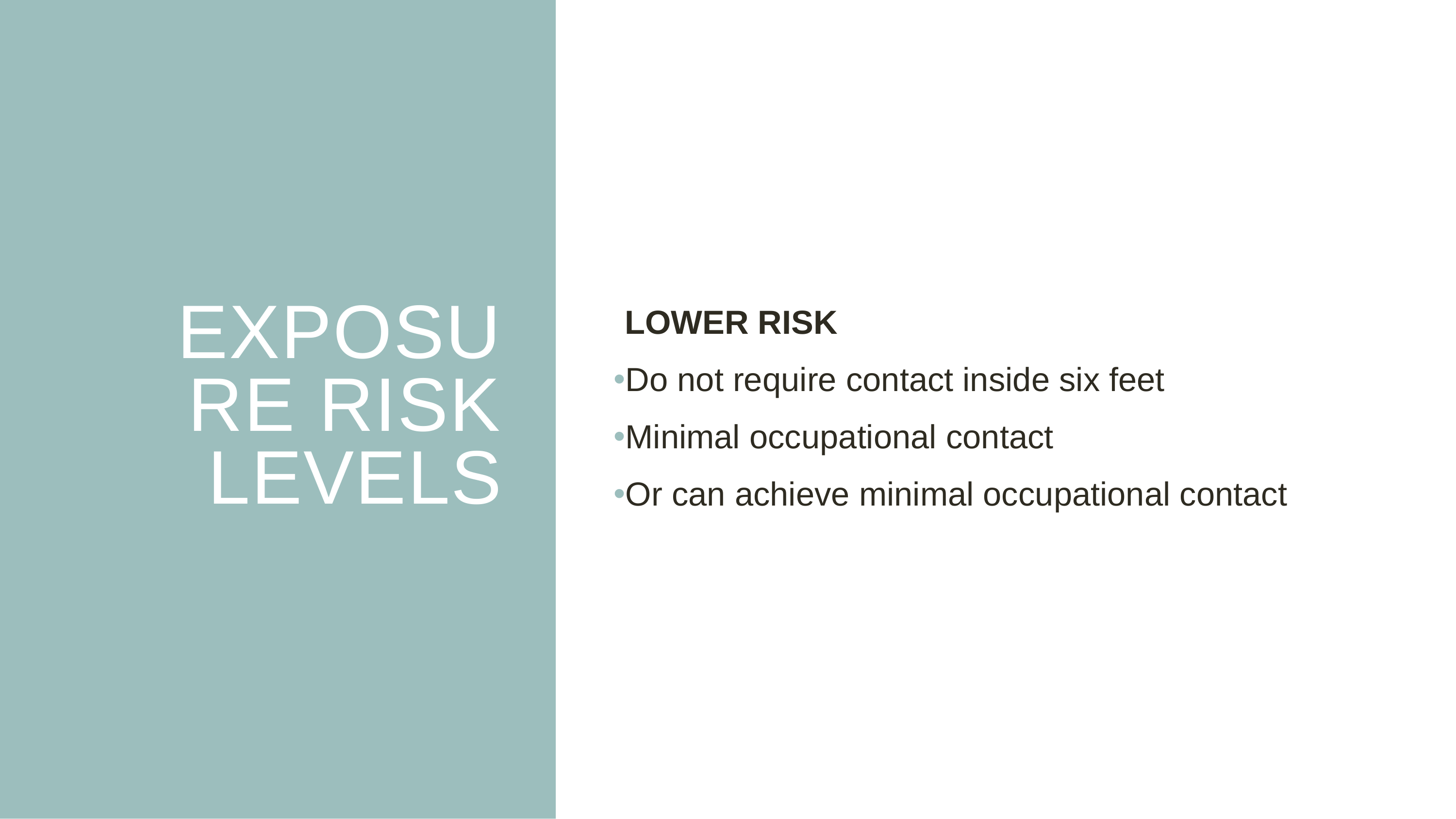

# Exposure Risk Levels
LOWER RISK
Do not require contact inside six feet
Minimal occupational contact
Or can achieve minimal occupational contact